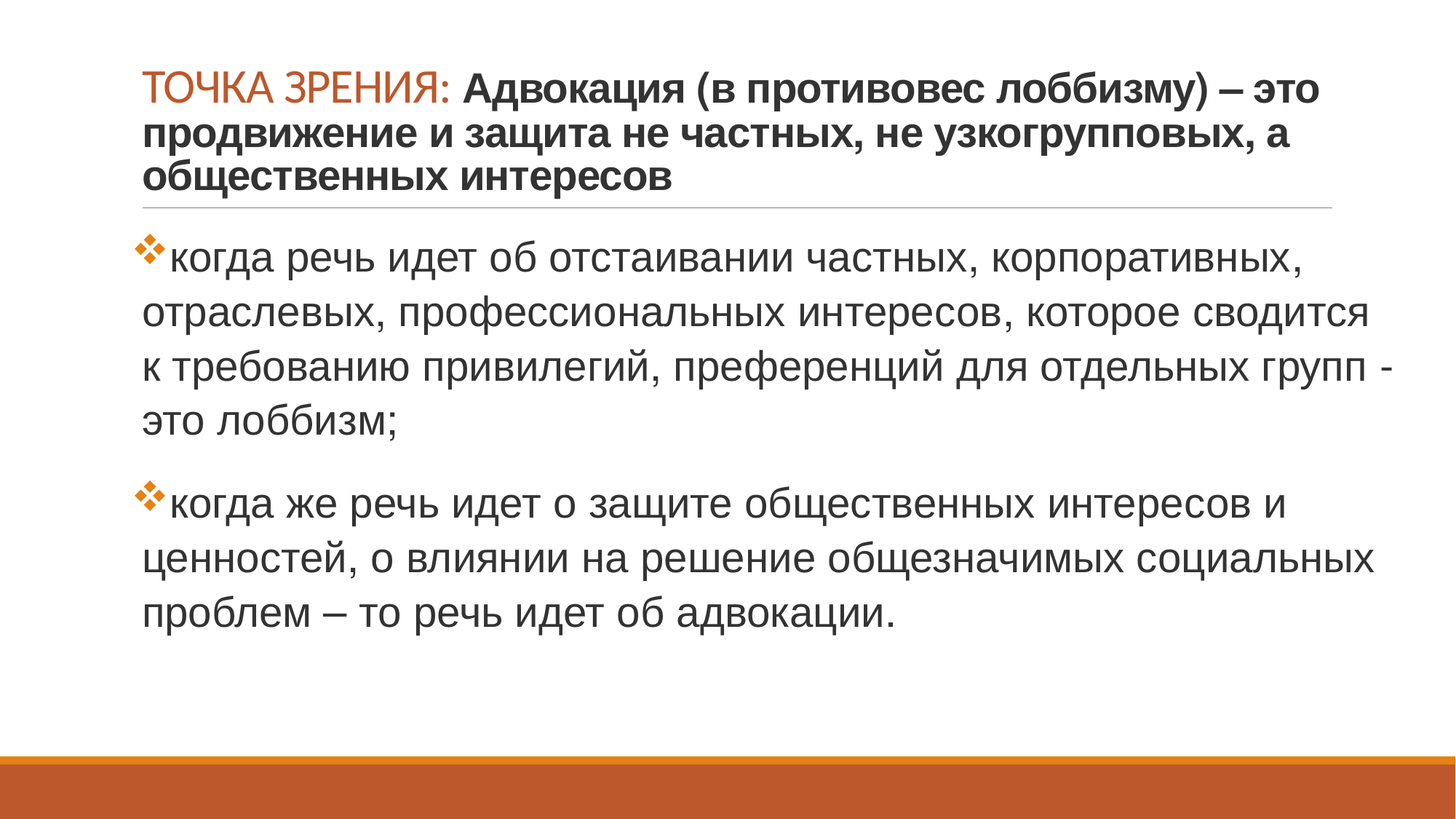

# ТОЧКА ЗРЕНИЯ: Адвокация (в противовес лоббизму) – это продвижение и защита не частных, не узкогрупповых, а общественных интересов
когда речь идет об отстаивании частных, корпоративных, отраслевых, профессиональных интересов, которое сводится к требованию привилегий, преференций для отдельных групп - это лоббизм;
когда же речь идет о защите общественных интересов и ценностей, о влиянии на решение общезначимых социальных проблем – то речь идет об адвокации.